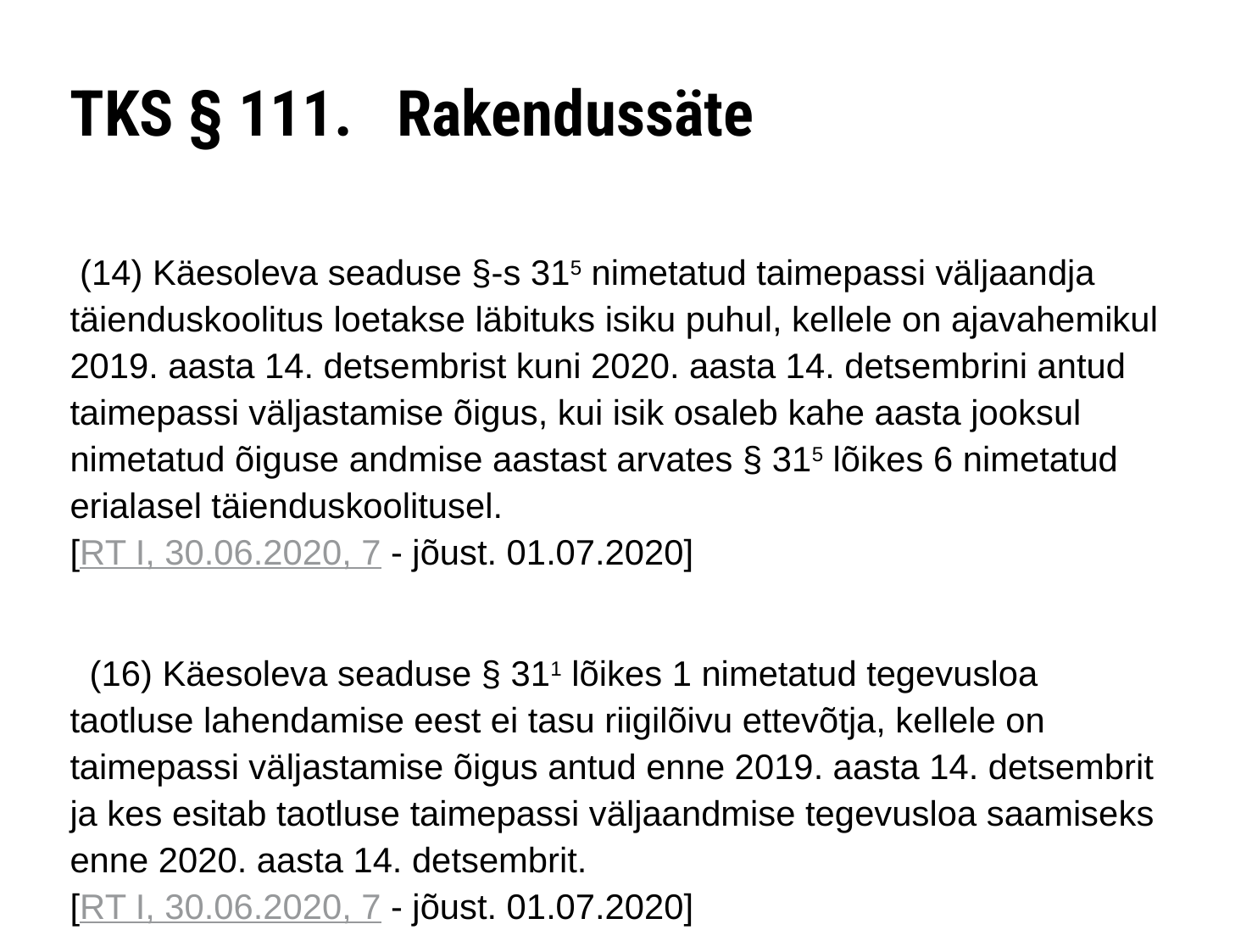

# TKS § 111.   Rakendussäte
 (14) Käesoleva seaduse §-s 315 nimetatud taimepassi väljaandja täienduskoolitus loetakse läbituks isiku puhul, kellele on ajavahemikul 2019. aasta 14. detsembrist kuni 2020. aasta 14. detsembrini antud taimepassi väljastamise õigus, kui isik osaleb kahe aasta jooksul nimetatud õiguse andmise aastast arvates § 315 lõikes 6 nimetatud erialasel täienduskoolitusel.
[RT I, 30.06.2020, 7 - jõust. 01.07.2020]

  (16) Käesoleva seaduse § 311 lõikes 1 nimetatud tegevusloa taotluse lahendamise eest ei tasu riigilõivu ettevõtja, kellele on taimepassi väljastamise õigus antud enne 2019. aasta 14. detsembrit ja kes esitab taotluse taimepassi väljaandmise tegevusloa saamiseks enne 2020. aasta 14. detsembrit.
[RT I, 30.06.2020, 7 - jõust. 01.07.2020]